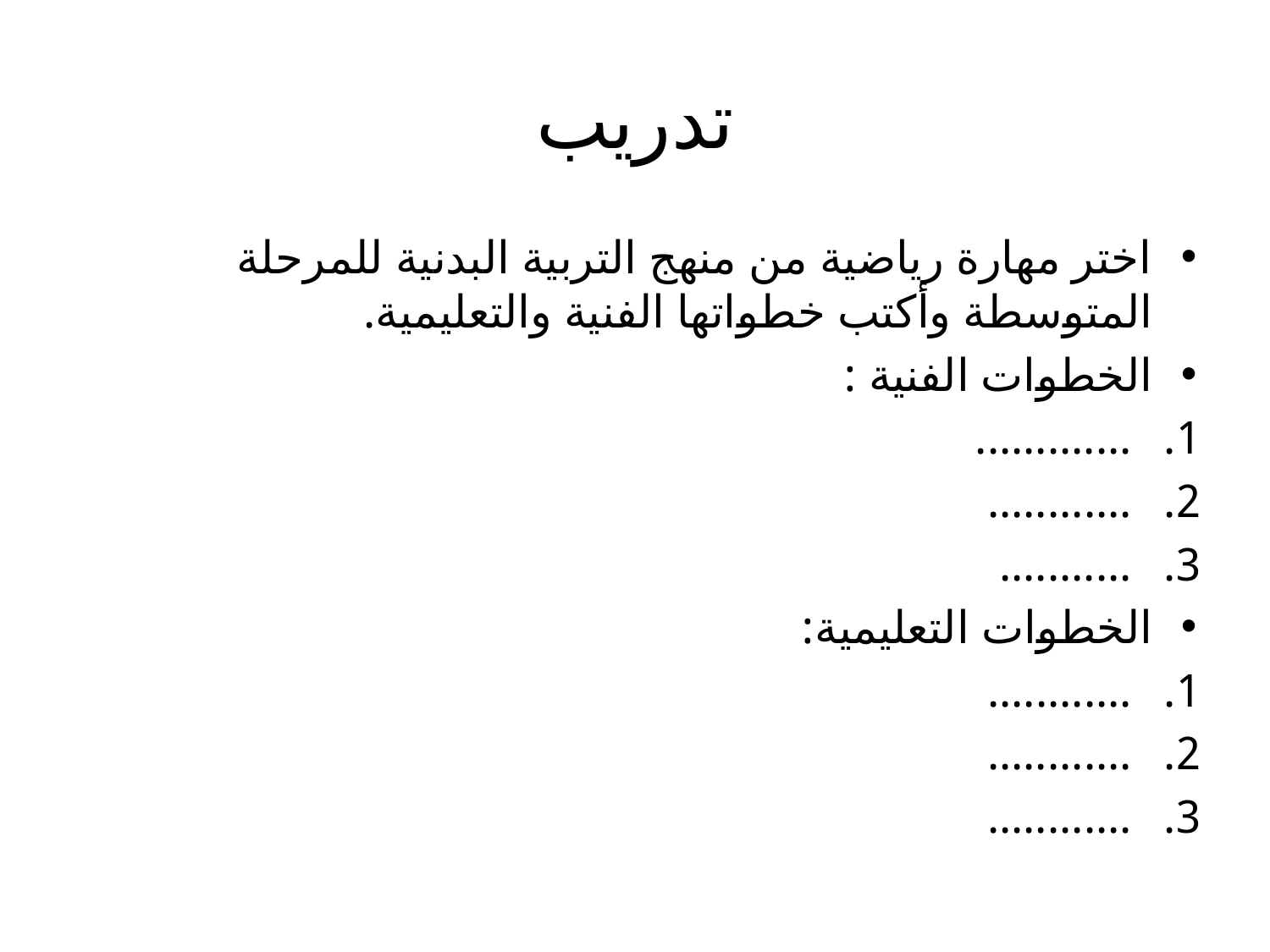

# تدريب
اختر مهارة رياضية من منهج التربية البدنية للمرحلة المتوسطة وأكتب خطواتها الفنية والتعليمية.
الخطوات الفنية :
.............
............
...........
الخطوات التعليمية:
............
............
............